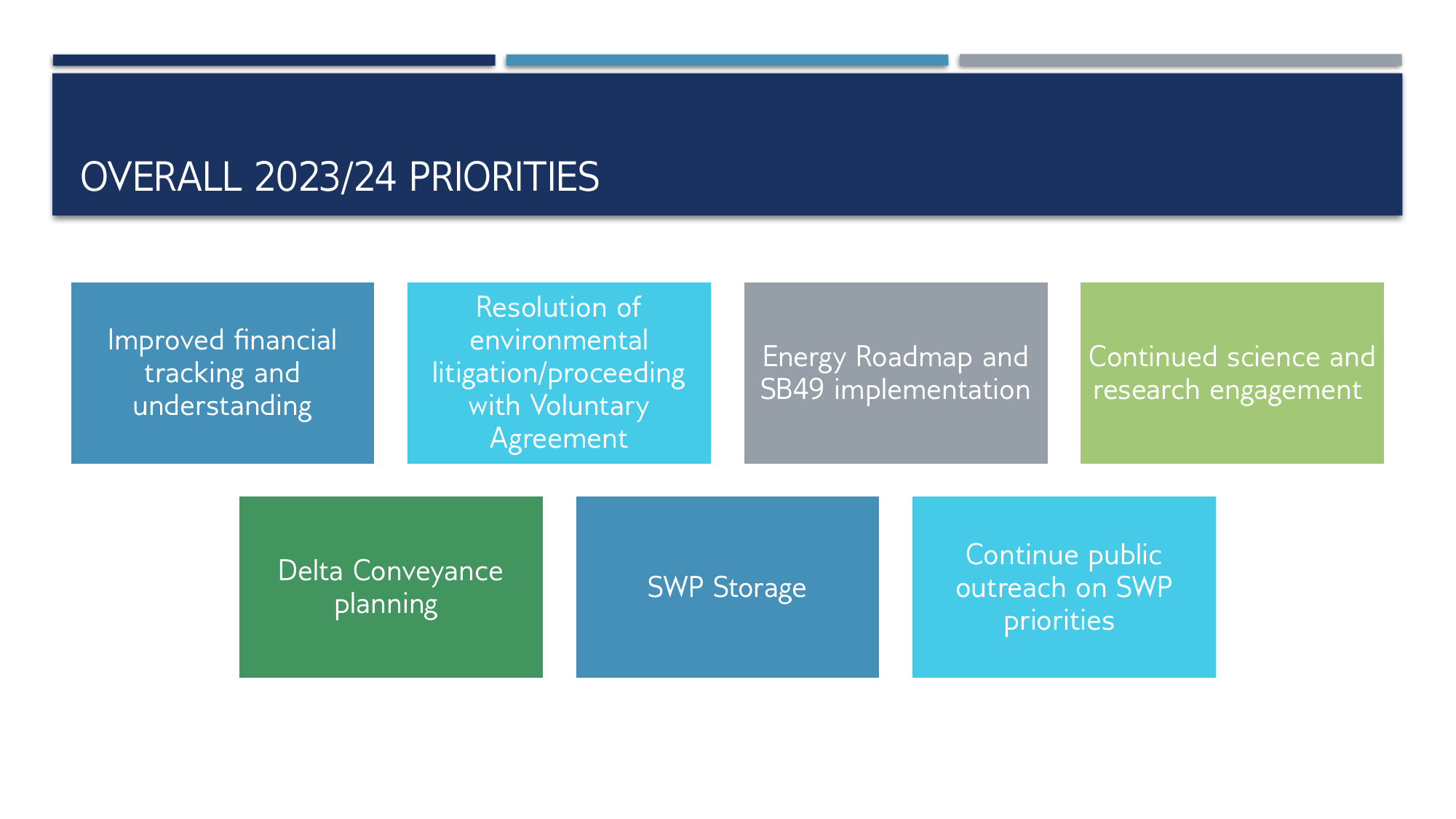

# Overall 2023/24 priorities
Improved financial tracking and understanding
Resolution of environmental litigation/proceeding with Voluntary Agreement
Energy Roadmap and SB49 implementation
Continued science and research engagement
Delta Conveyance planning
SWP Storage
Continue public outreach on SWP priorities